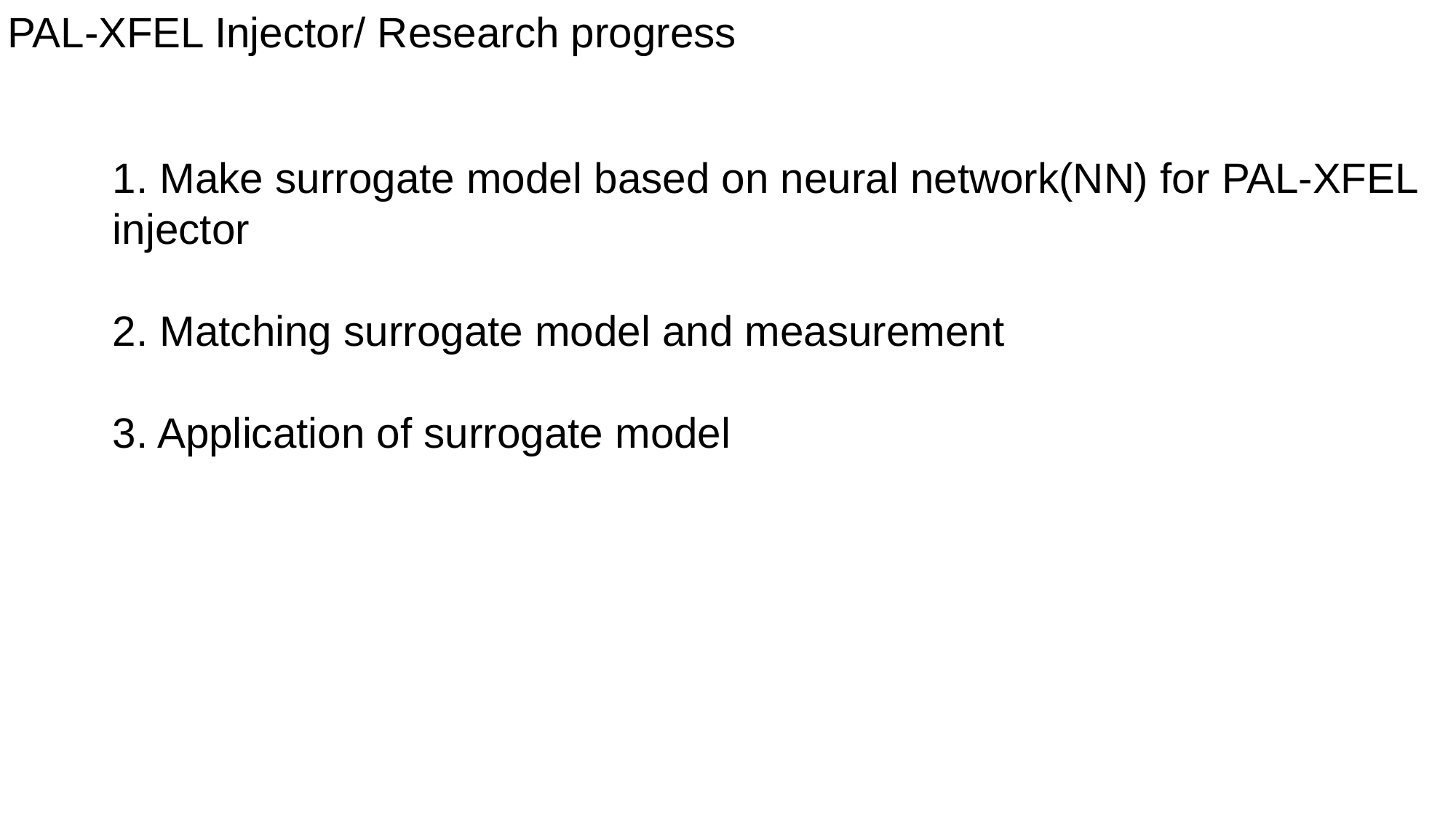

PAL-XFEL Injector/ Research progress
1. Make surrogate model based on neural network(NN) for PAL-XFEL injector

2. Matching surrogate model and measurement

3. Application of surrogate model